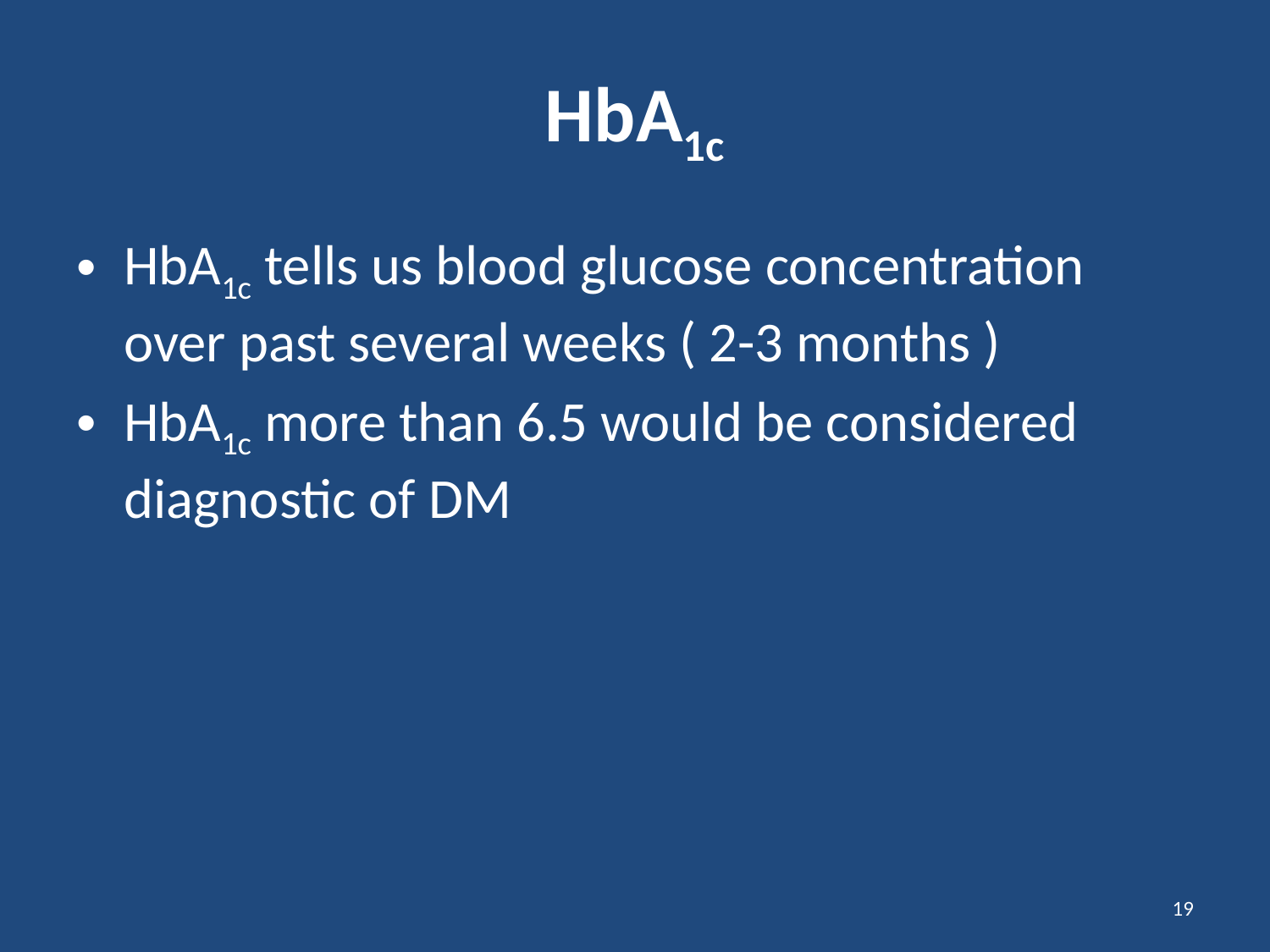

# HbA1c
HbA1c tells us blood glucose concentration over past several weeks ( 2-3 months )
HbA1c more than 6.5 would be considered diagnostic of DM

19